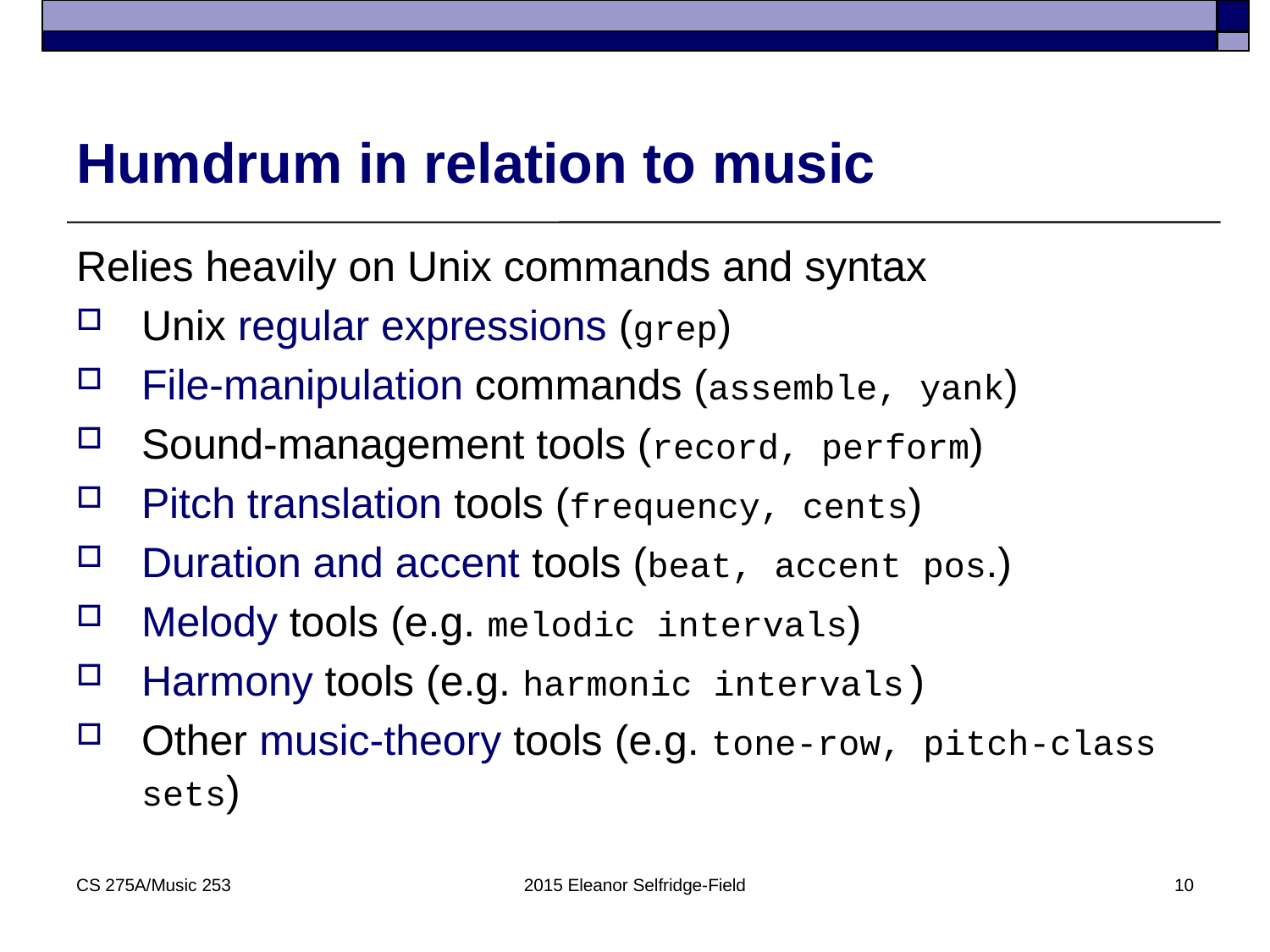

# Humdrum in relation to music
Relies heavily on Unix commands and syntax
Unix regular expressions (grep)
File-manipulation commands (assemble, yank)
Sound-management tools (record, perform)
Pitch translation tools (frequency, cents)
Duration and accent tools (beat, accent pos.)
Melody tools (e.g. melodic intervals)
Harmony tools (e.g. harmonic intervals)
Other music-theory tools (e.g. tone-row, pitch-class sets)
CS 275A/Music 253
2015 Eleanor Selfridge-Field
10